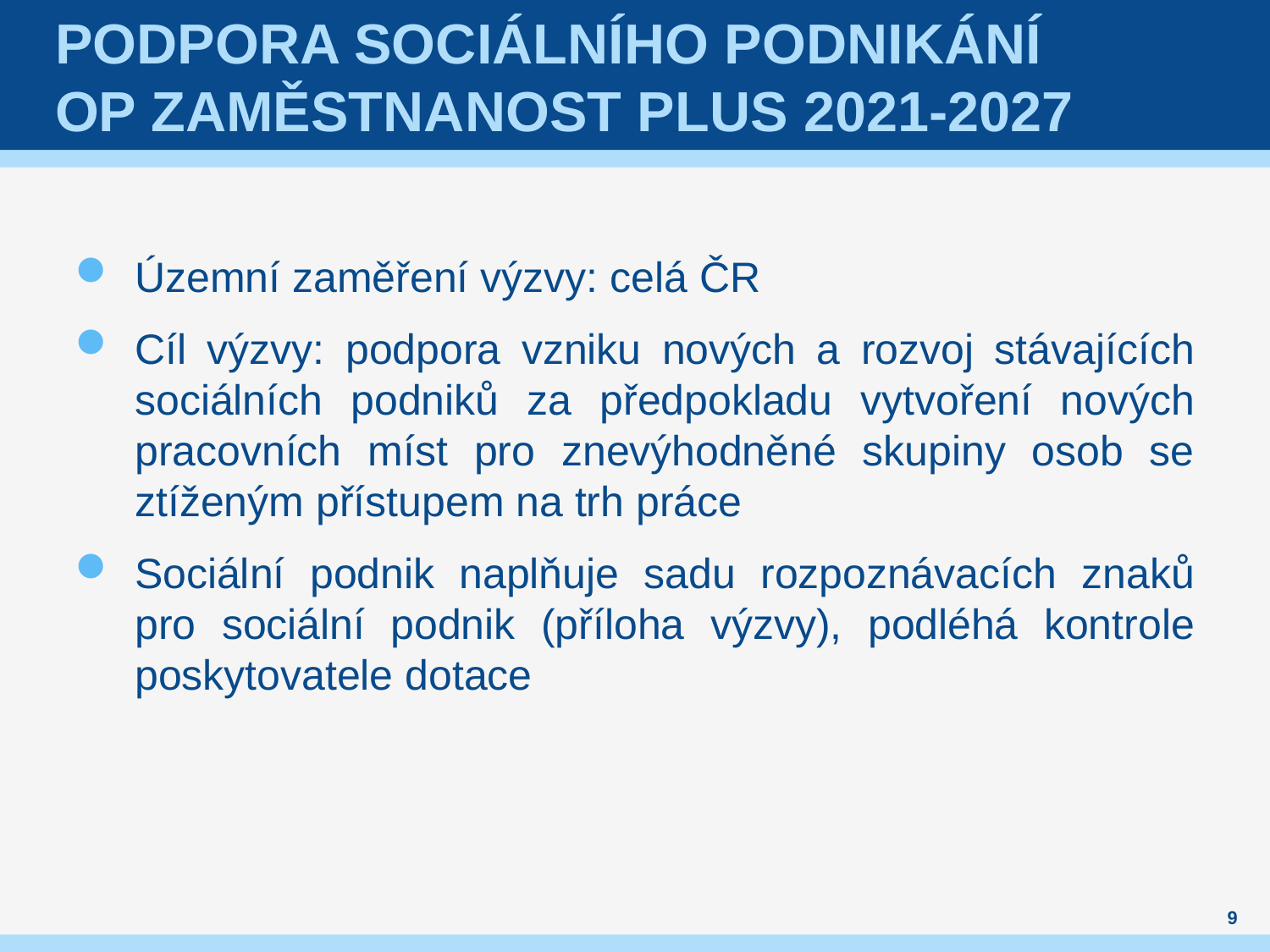

# Podpora sociálního podnikání OP Zaměstnanost plus 2021-2027
Územní zaměření výzvy: celá ČR
Cíl výzvy: podpora vzniku nových a rozvoj stávajících sociálních podniků za předpokladu vytvoření nových pracovních míst pro znevýhodněné skupiny osob se ztíženým přístupem na trh práce
Sociální podnik naplňuje sadu rozpoznávacích znaků pro sociální podnik (příloha výzvy), podléhá kontrole poskytovatele dotace
9